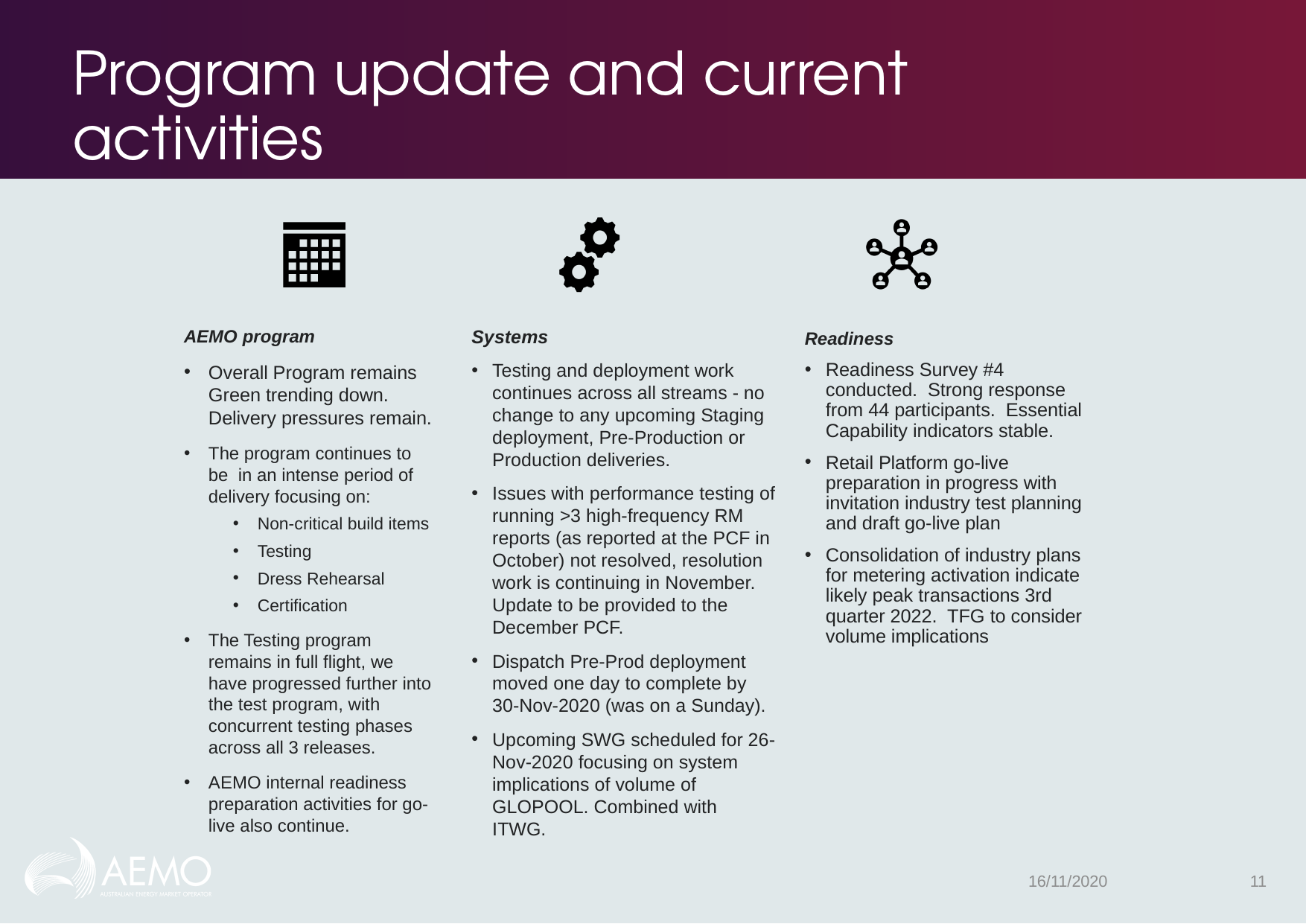

# Program update and current activities

Systems
Testing and deployment work continues across all streams - no change to any upcoming Staging deployment, Pre-Production or Production deliveries.
Issues with performance testing of running >3 high-frequency RM reports (as reported at the PCF in October) not resolved, resolution work is continuing in November. Update to be provided to the December PCF.
Dispatch Pre-Prod deployment moved one day to complete by 30-Nov-2020 (was on a Sunday).
Upcoming SWG scheduled for 26-Nov-2020 focusing on system implications of volume of GLOPOOL. Combined with ITWG.

Readiness
Readiness Survey #4 conducted.  Strong response from 44 participants.  Essential Capability indicators stable.
Retail Platform go-live preparation in progress with invitation industry test planning and draft go-live plan
Consolidation of industry plans for metering activation indicate likely peak transactions 3rd quarter 2022.  TFG to consider volume implications
AEMO program
Overall Program remains Green trending down.  Delivery pressures remain.
The program continues to be  in an intense period of delivery focusing on:
Non-critical build items
Testing
Dress Rehearsal
Certification
The Testing program remains in full flight, we have progressed further into the test program, with concurrent testing phases across all 3 releases.
AEMO internal readiness preparation activities for go-live also continue.
16/11/2020
11